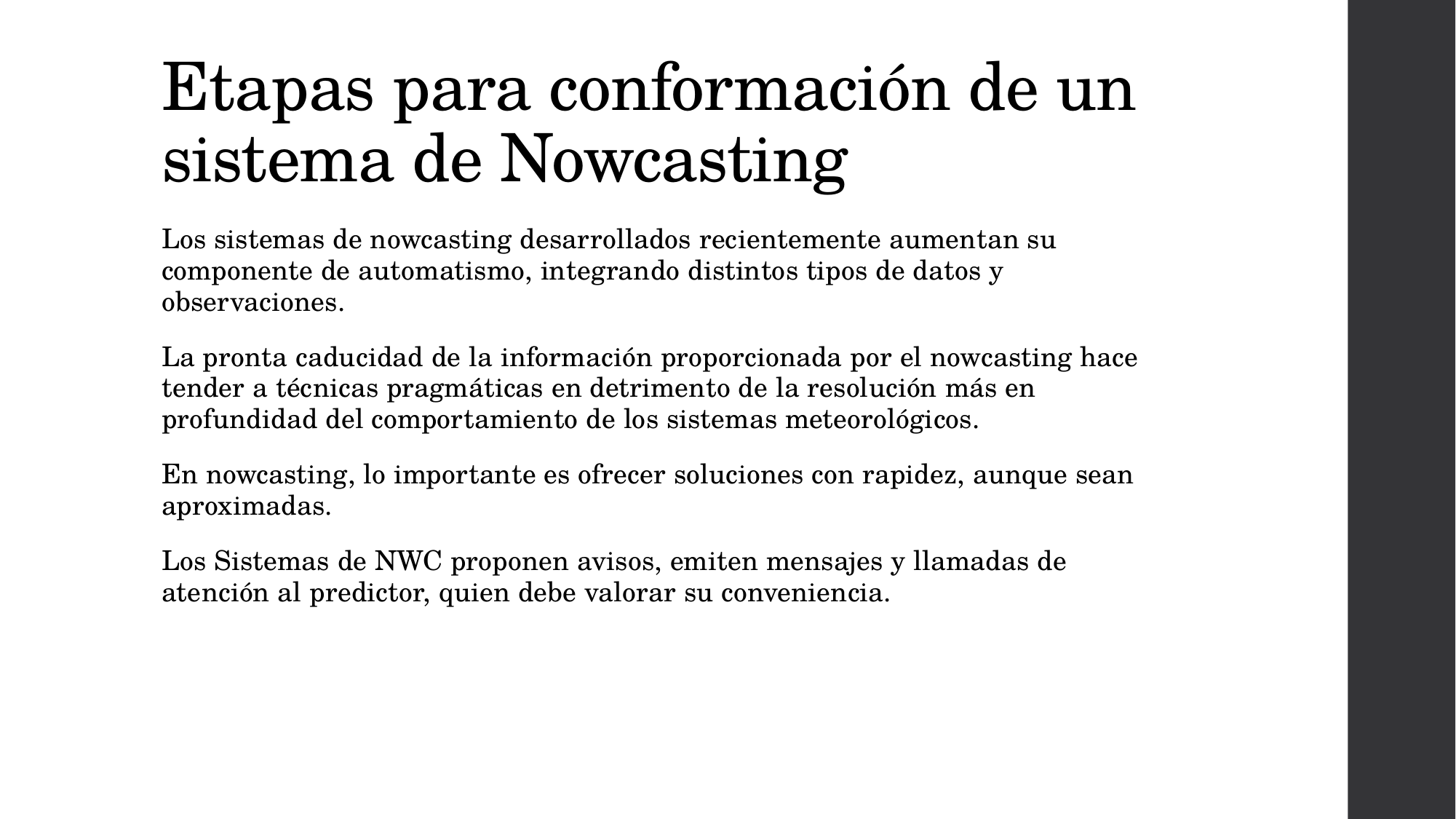

# Etapas para conformación de un sistema de Nowcasting
Los sistemas de nowcasting desarrollados recientemente aumentan su componente de automatismo, integrando distintos tipos de datos y observaciones.
La pronta caducidad de la información proporcionada por el nowcasting hace tender a técnicas pragmáticas en detrimento de la resolución más en profundidad del comportamiento de los sistemas meteorológicos.
En nowcasting, lo importante es ofrecer soluciones con rapidez, aunque sean aproximadas.
Los Sistemas de NWC proponen avisos, emiten mensajes y llamadas de atención al predictor, quien debe valorar su conveniencia.